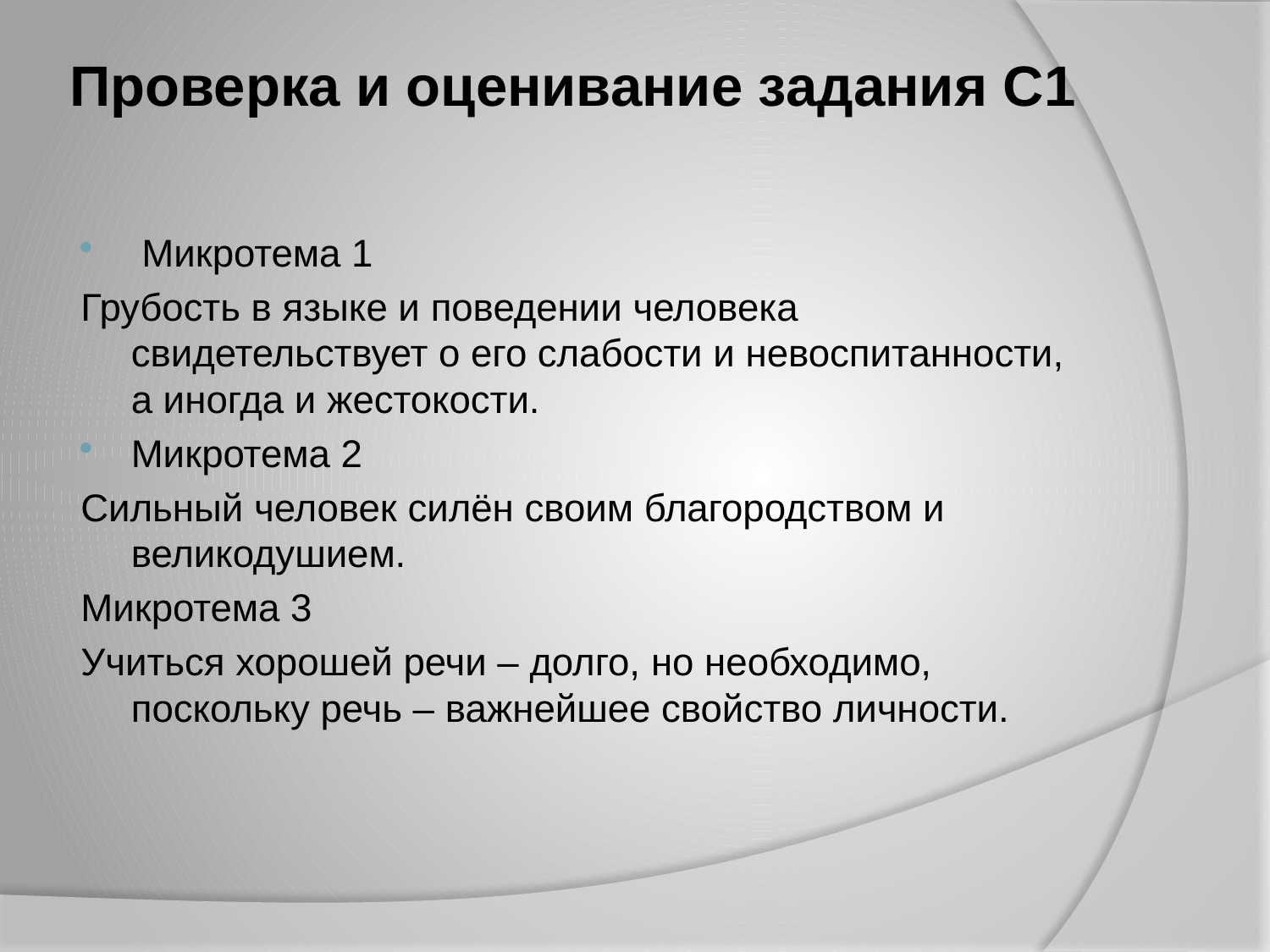

# Проверка и оценивание задания С1
 Микротема 1
Грубость в языке и поведении человека свидетельствует о его слабости и невоспитанности, а иногда и жестокости.
Микротема 2
Сильный человек силён своим благородством и великодушием.
Микротема 3
Учиться хорошей речи – долго, но необходимо, поскольку речь – важнейшее свойство личности.